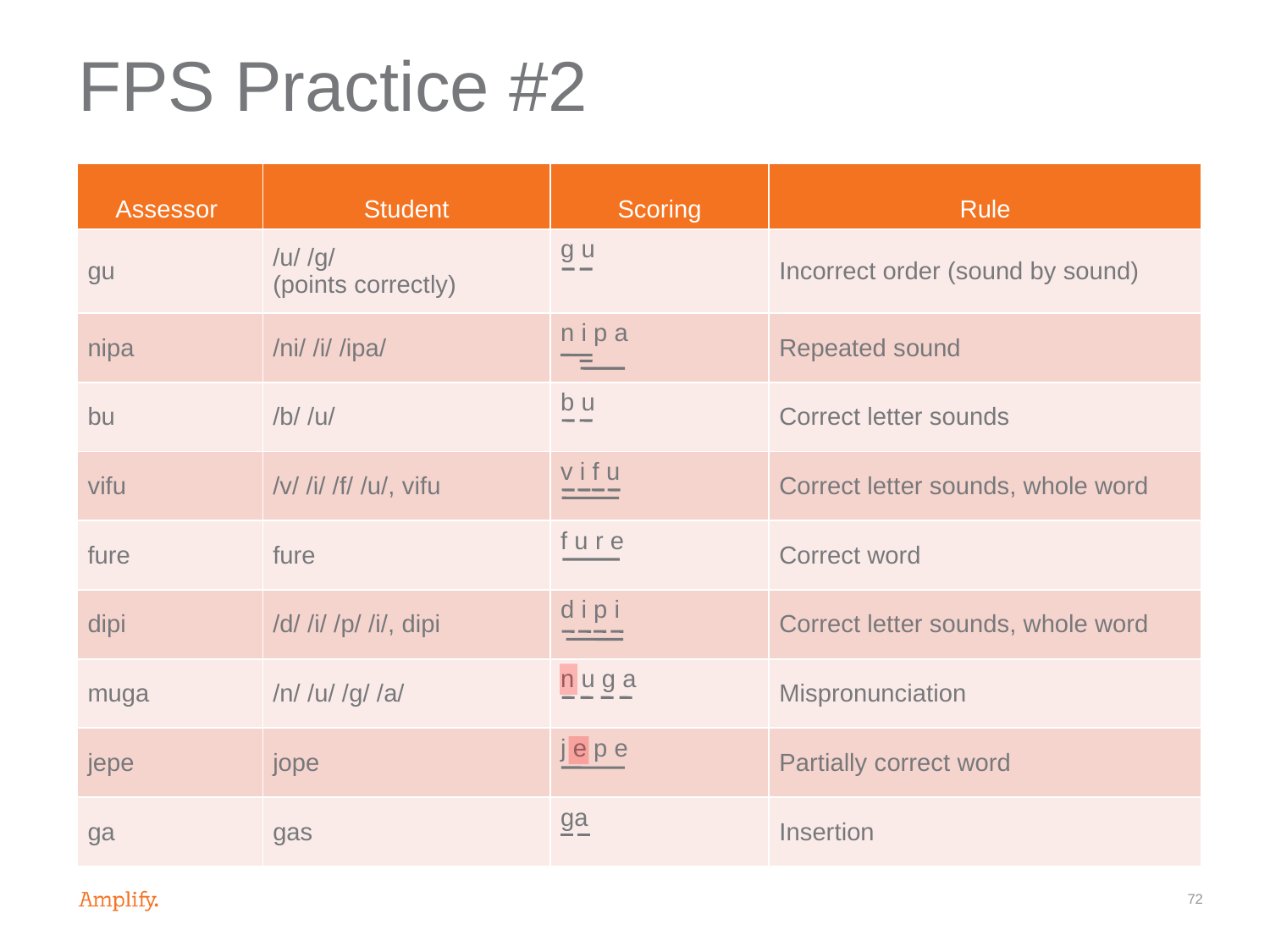

# FPS Practice #2
| Assessor | Student | Scoring | Rule |
| --- | --- | --- | --- |
| gu | /u/ /g/ (points correctly) | g u | Incorrect order (sound by sound) |
| nipa | /ni/ /i/ /ipa/ | n i p a | Repeated sound |
| bu | /b/ /u/ | b u | Correct letter sounds |
| vifu | /v/ /i/ /f/ /u/, vifu | v i f u | Correct letter sounds, whole word |
| fure | fure | f u r e | Correct word |
| dipi | /d/ /i/ /p/ /i/, dipi | d i p i | Correct letter sounds, whole word |
| muga | /n/ /u/ /g/ /a/ | n u g a | Mispronunciation |
| jepe | jope | j e p e | Partially correct word |
| ga | gas | ga | Insertion |